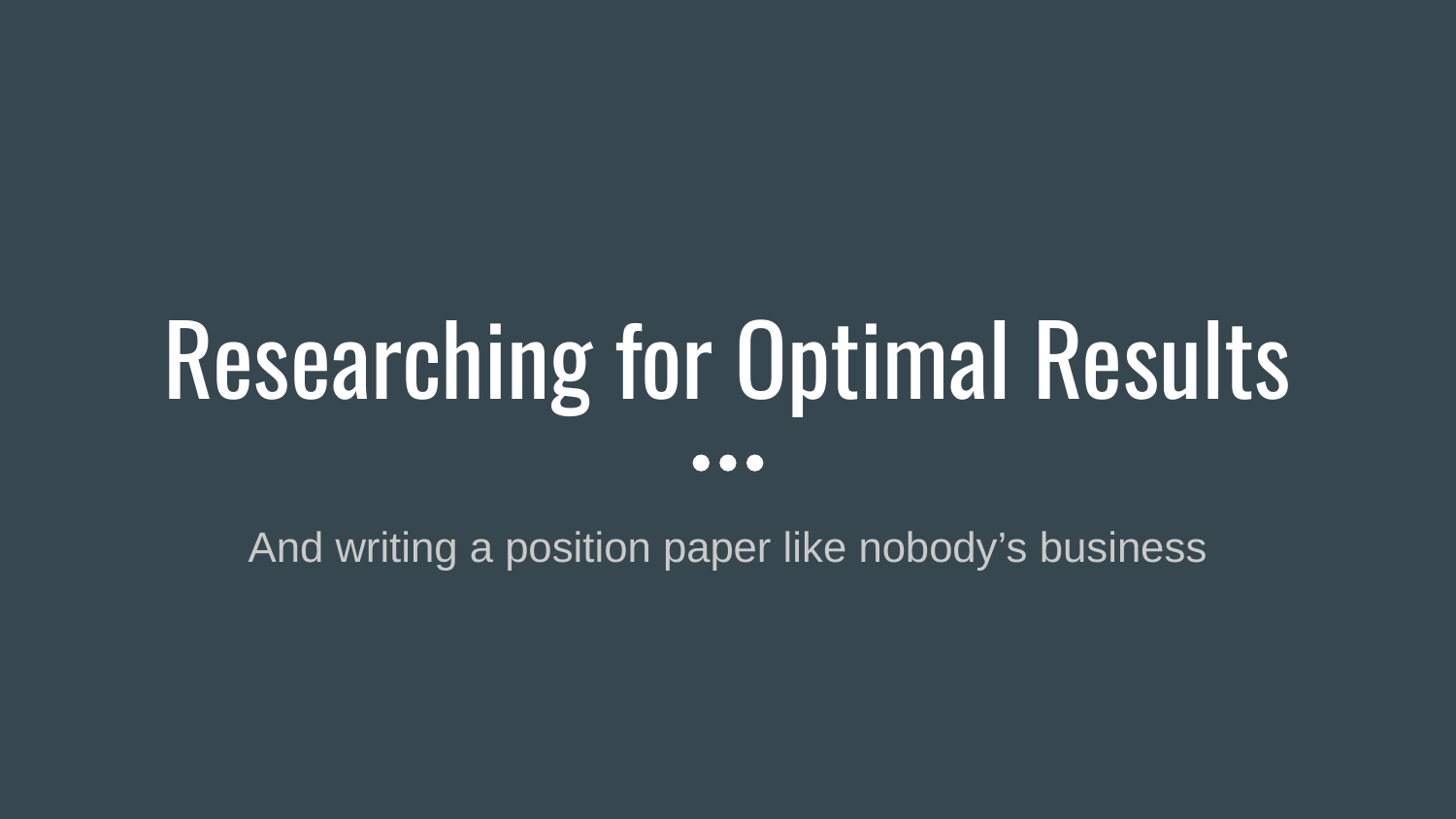

# Researching for Optimal Results
And writing a position paper like nobody’s business